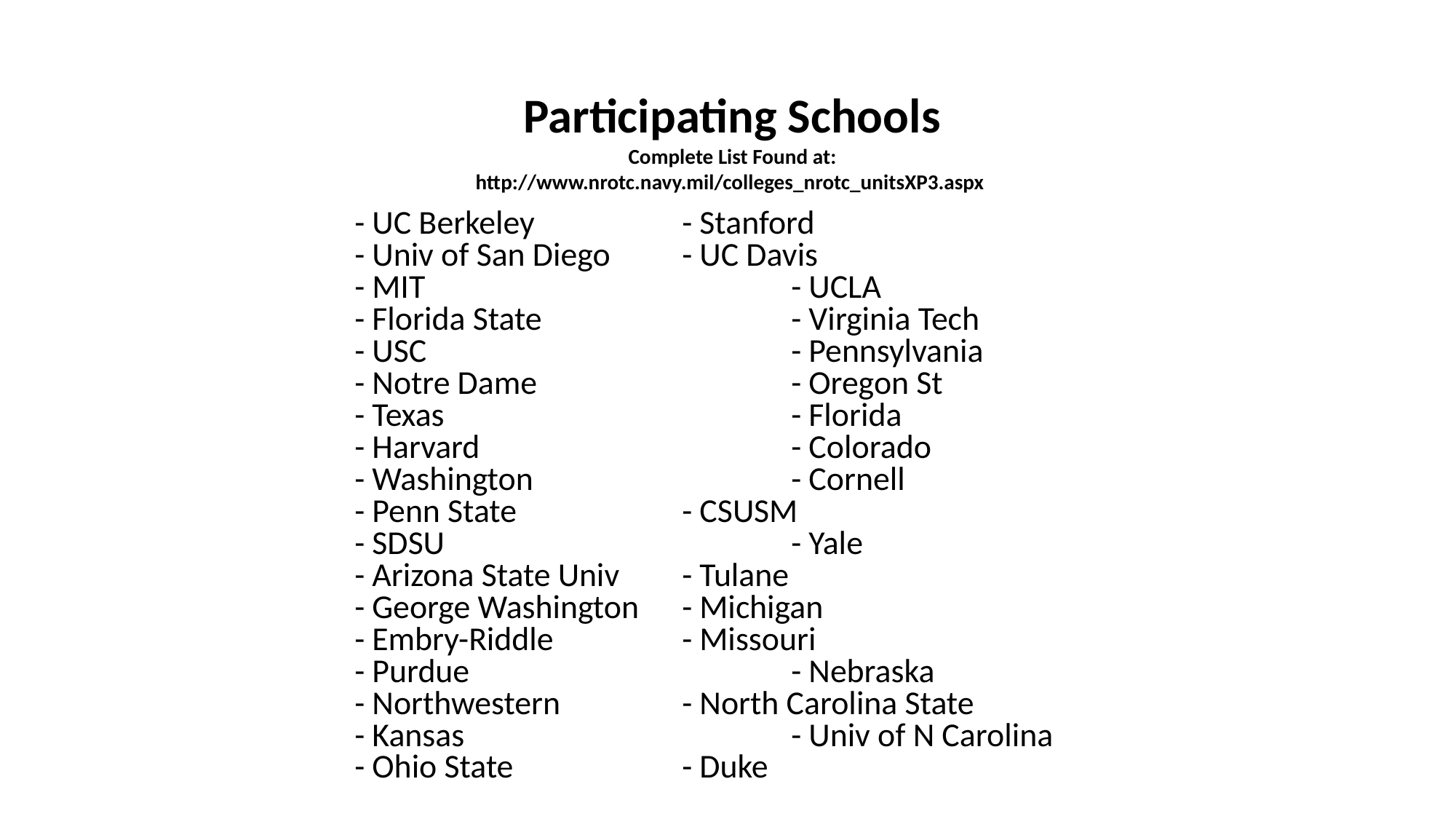

Participating Schools
Complete List Found at:
http://www.nrotc.navy.mil/colleges_nrotc_unitsXP3.aspx
- UC Berkeley               	- Stanford
- Univ of San Diego    	- UC Davis
- MIT                     		- UCLA
- Florida State      	 	- Virginia Tech
- USC                    	 	- Pennsylvania
- Notre Dame        		- Oregon St
- Texas                   	 	- Florida
- Harvard		         	- Colorado
- Washington         		- Cornell
- Penn State 		- CSUSM
- SDSU     			- Yale
- Arizona State Univ   	- Tulane
- George Washington  	- Michigan
- Embry-Riddle		- Missouri
- Purdue			- Nebraska
- Northwestern		- North Carolina State
- Kansas			- Univ of N Carolina
- Ohio State 		- Duke